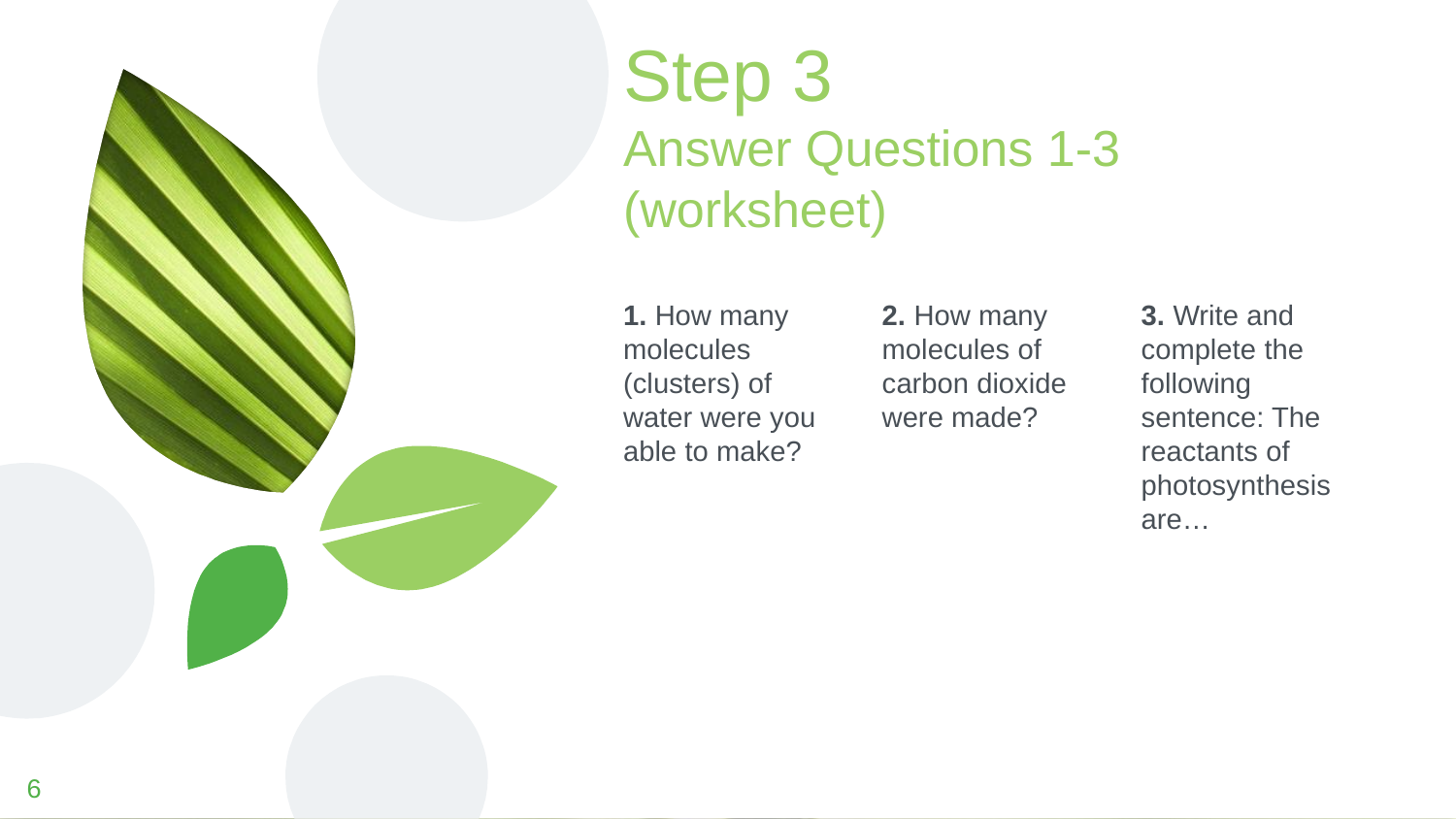

# Step 3
Answer Questions 1-3 (worksheet)
1. How many molecules (clusters) of water were you able to make?

2. How many molecules of carbon dioxide were made?
3. Write and complete the following sentence: The reactants of photosynthesis are…

6